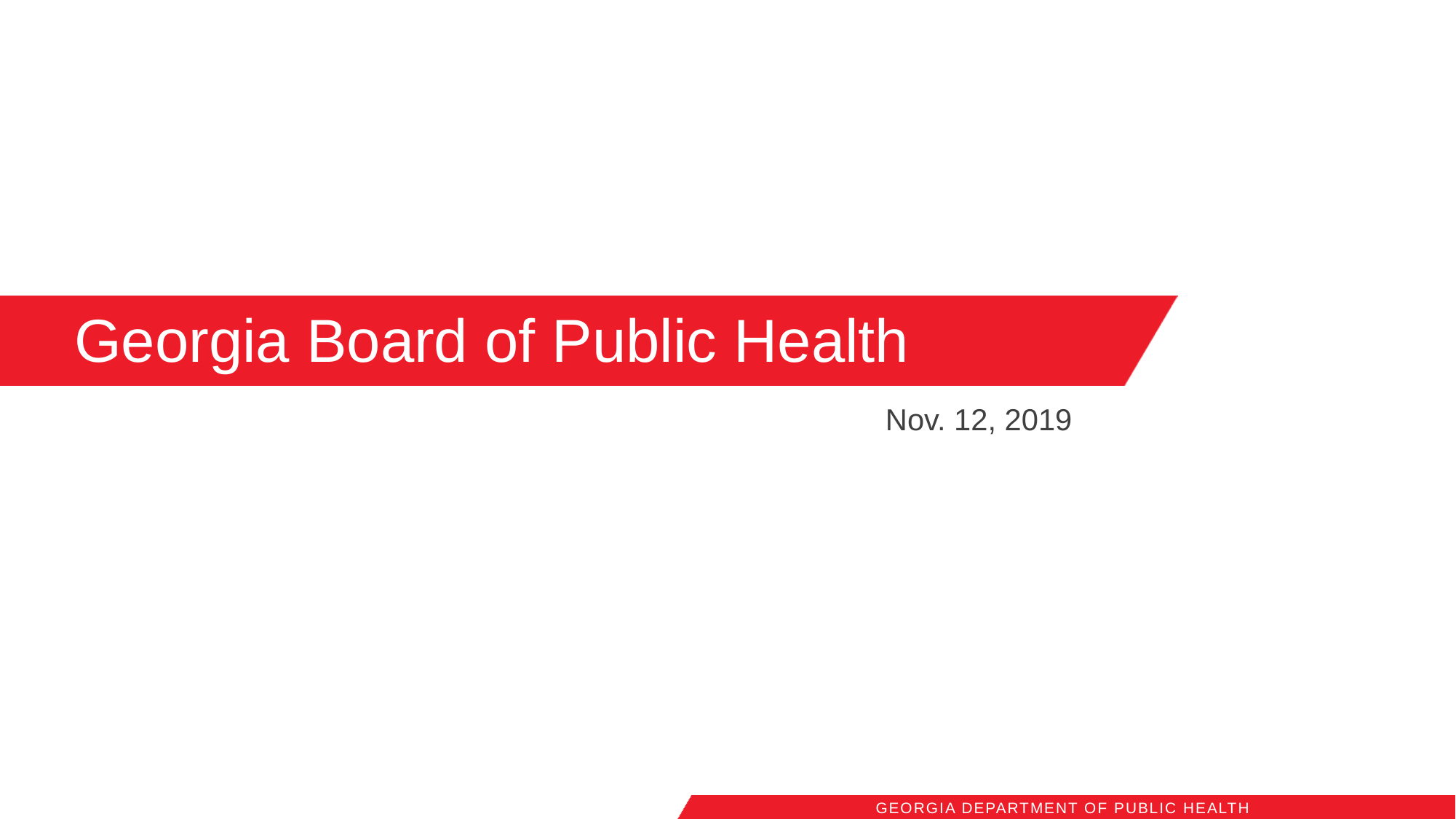

Georgia Board of Public Health
Nov. 12, 2019